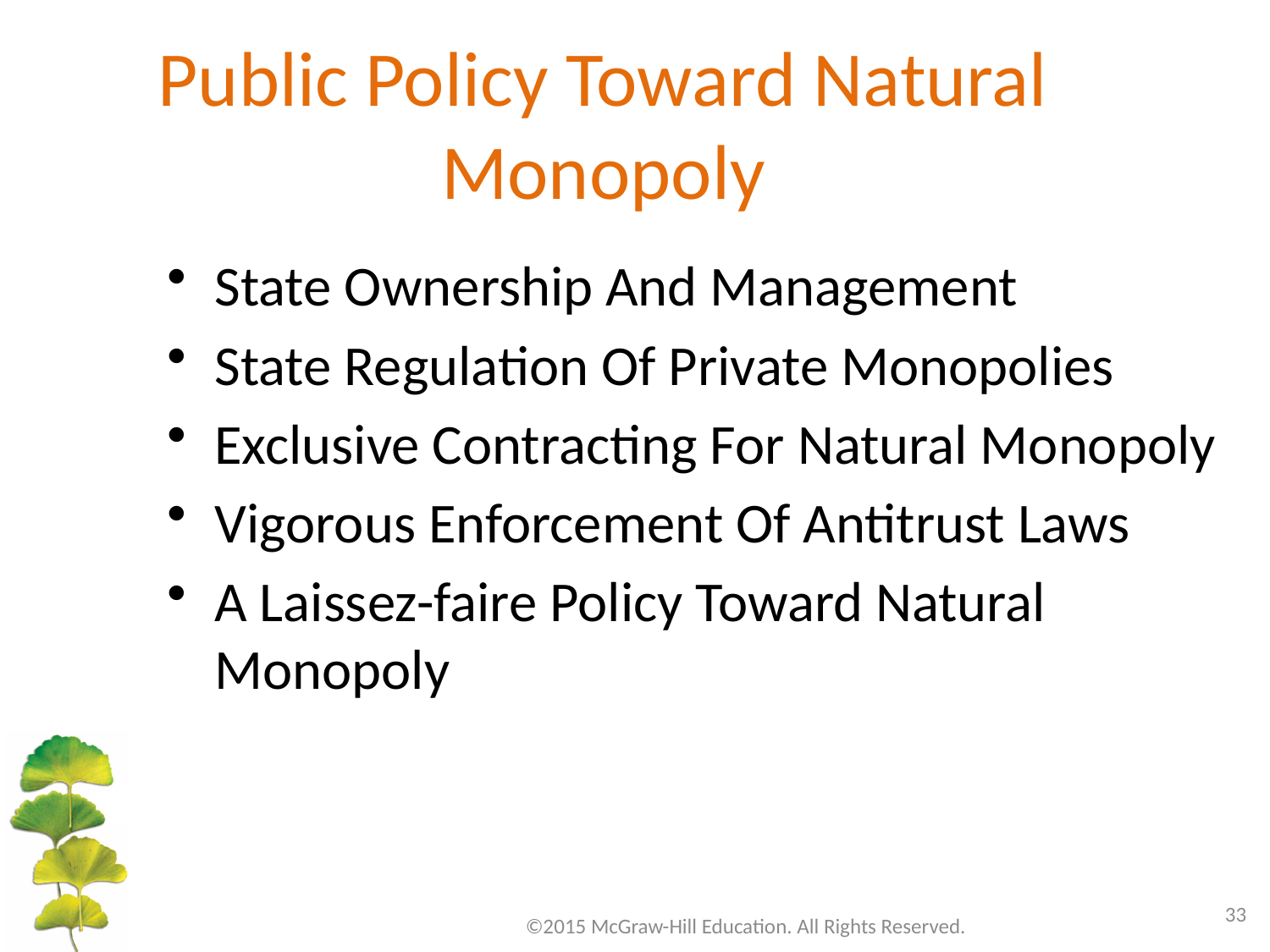

# Public Policy Toward Natural Monopoly
State Ownership And Management
State Regulation Of Private Monopolies
Exclusive Contracting For Natural Monopoly
Vigorous Enforcement Of Antitrust Laws
A Laissez-faire Policy Toward Natural Monopoly
33
©2015 McGraw-Hill Education. All Rights Reserved.